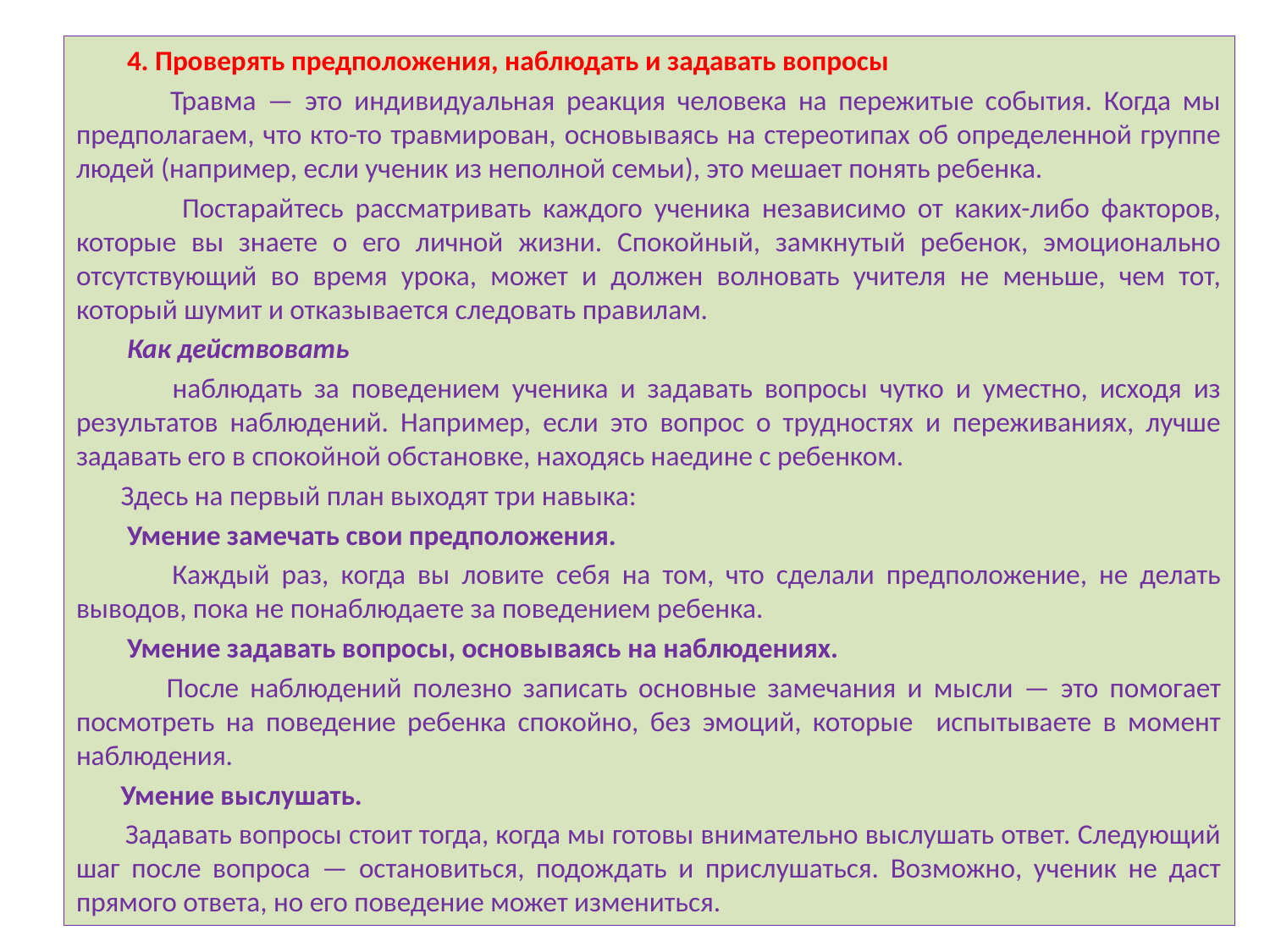

4. Проверять предположения, наблюдать и задавать вопросы
        Травма — это индивидуальная реакция человека на пережитые события. Когда мы предполагаем, что кто-то травмирован, основываясь на стереотипах об определенной группе людей (например, если ученик из неполной семьи), это мешает понять ребенка.
         Постарайтесь рассматривать каждого ученика независимо от каких-либо факторов, которые вы знаете о его личной жизни. Спокойный, замкнутый ребенок, эмоционально отсутствующий во время урока, может и должен волновать учителя не меньше, чем тот, который шумит и отказывается следовать правилам.
        Как действовать
        наблюдать за поведением ученика и задавать вопросы чутко и уместно, исходя из результатов наблюдений. Например, если это вопрос о трудностях и переживаниях, лучше задавать его в спокойной обстановке, находясь наедине с ребенком.
       Здесь на первый план выходят три навыка:
        Умение замечать свои предположения.
        Каждый раз, когда вы ловите себя на том, что сделали предположение, не делать выводов, пока не понаблюдаете за поведением ребенка.
        Умение задавать вопросы, основываясь на наблюдениях.
        После наблюдений полезно записать основные замечания и мысли — это помогает посмотреть на поведение ребенка спокойно, без эмоций, которые  испытываете в момент наблюдения.
       Умение выслушать.
       Задавать вопросы стоит тогда, когда мы готовы внимательно выслушать ответ. Следующий шаг после вопроса — остановиться, подождать и прислушаться. Возможно, ученик не даст прямого ответа, но его поведение может измениться.